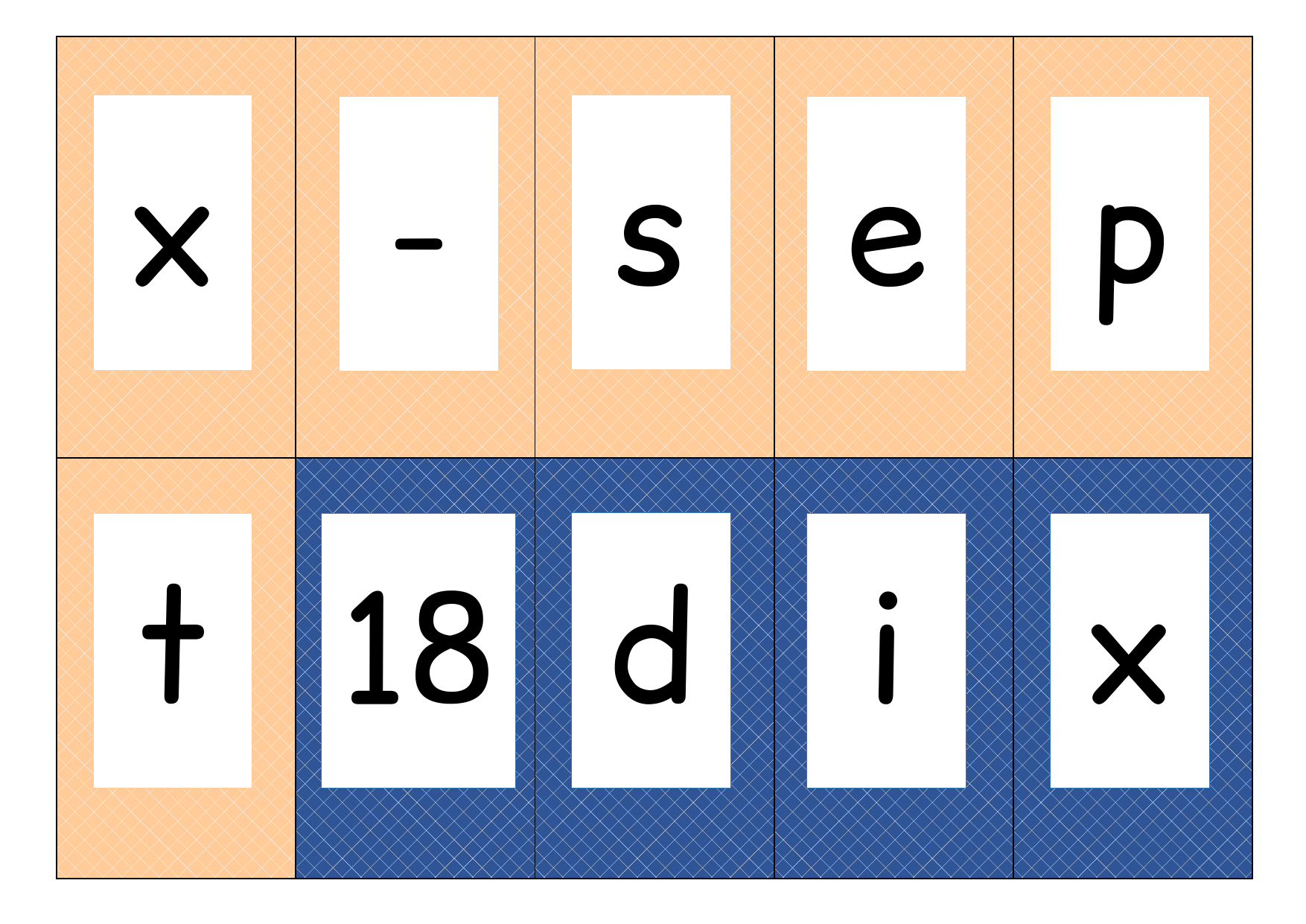

|  |  |  |  |  |
| --- | --- | --- | --- | --- |
|  |  |  |  |  |

s

x

-

e

p

d

18

t

i

x